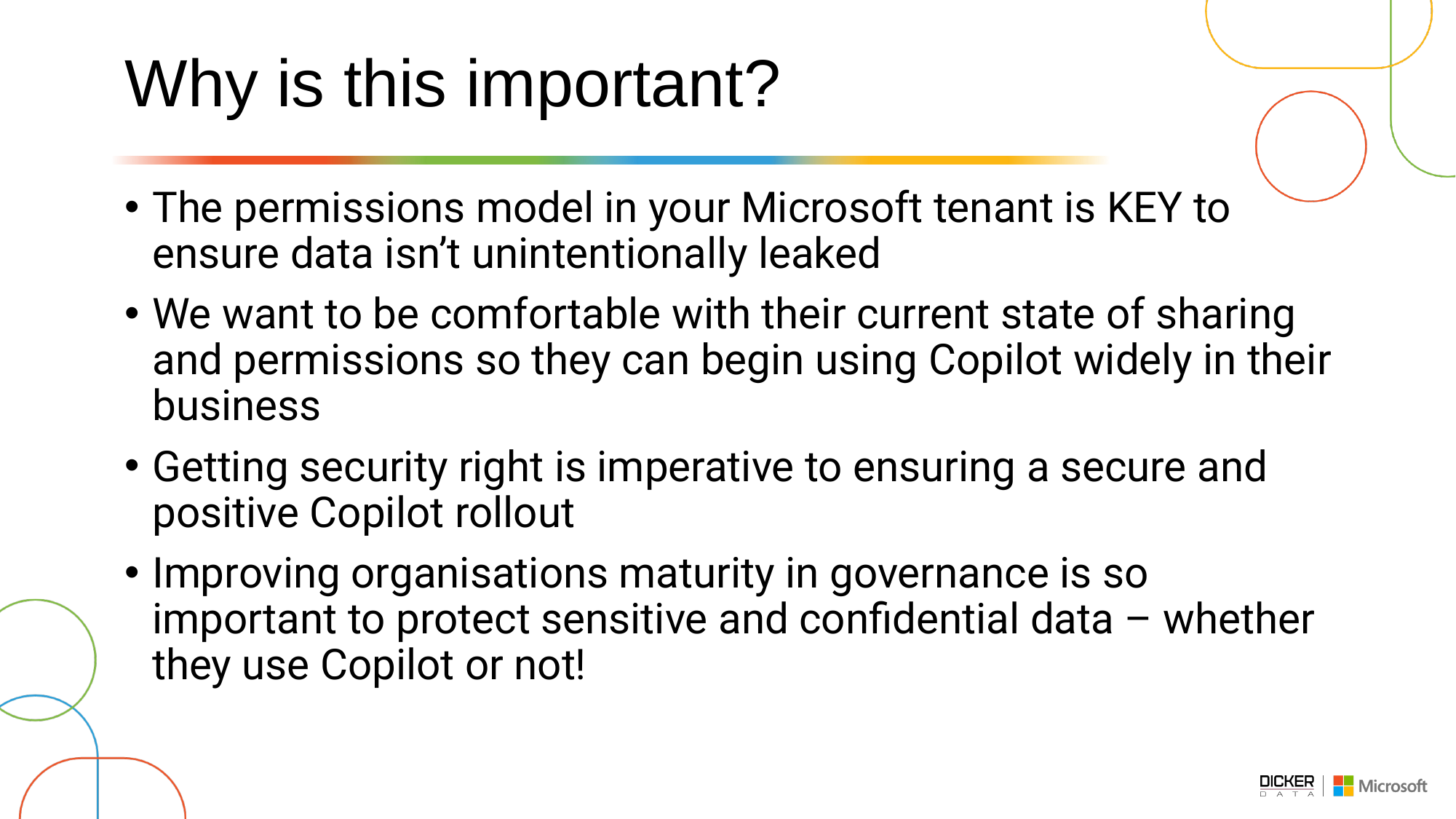

# Why is this important?
The permissions model in your Microsoft tenant is KEY to ensure data isn’t unintentionally leaked
We want to be comfortable with their current state of sharing and permissions so they can begin using Copilot widely in their business
Getting security right is imperative to ensuring a secure and positive Copilot rollout
Improving organisations maturity in governance is so important to protect sensitive and confidential data – whether they use Copilot or not!